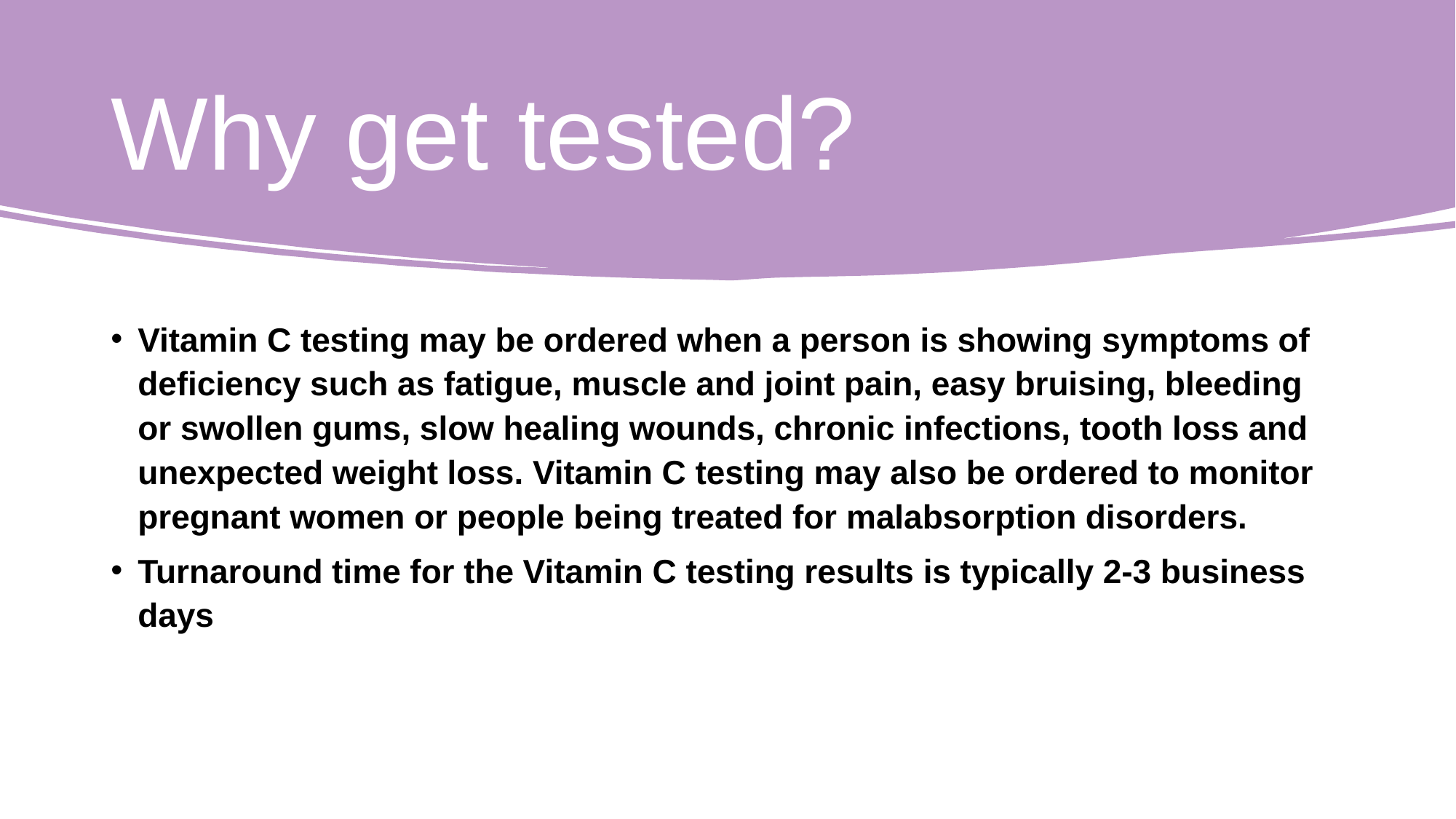

# Why get tested?
Vitamin C testing may be ordered when a person is showing symptoms of deficiency such as fatigue, muscle and joint pain, easy bruising, bleeding or swollen gums, slow healing wounds, chronic infections, tooth loss and unexpected weight loss. Vitamin C testing may also be ordered to monitor pregnant women or people being treated for malabsorption disorders.
Turnaround time for the Vitamin C testing results is typically 2-3 business days